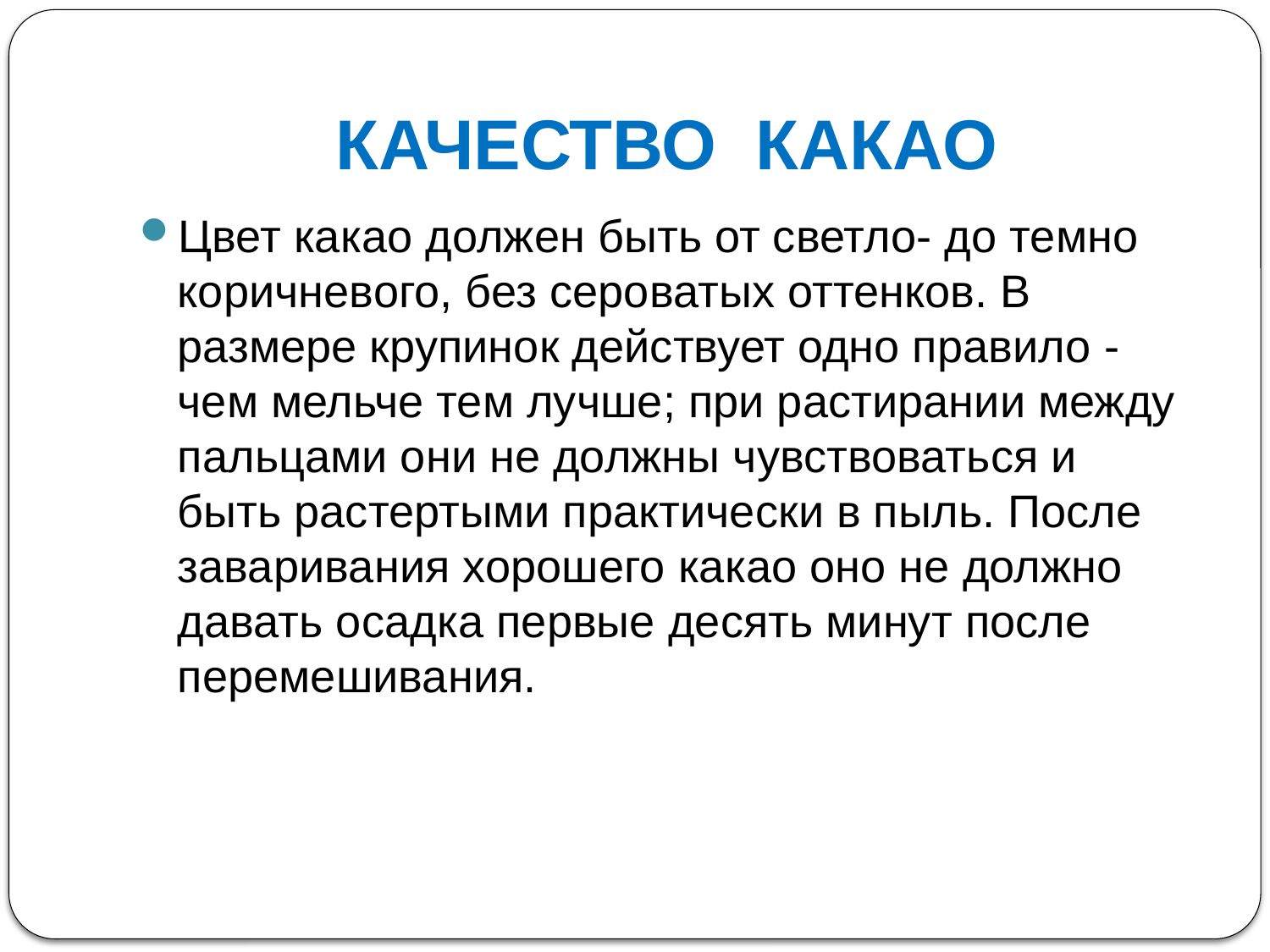

# КАЧЕСТВО  КАКАО
Цвет какао должен быть от светло- до темно коричневого, без сероватых оттенков. В размере крупинок действует одно правило - чем мельче тем лучше; при растирании между пальцами они не должны чувствоваться и быть растертыми практически в пыль. После заваривания хорошего какао оно не должно давать осадка первые десять минут после перемешивания.